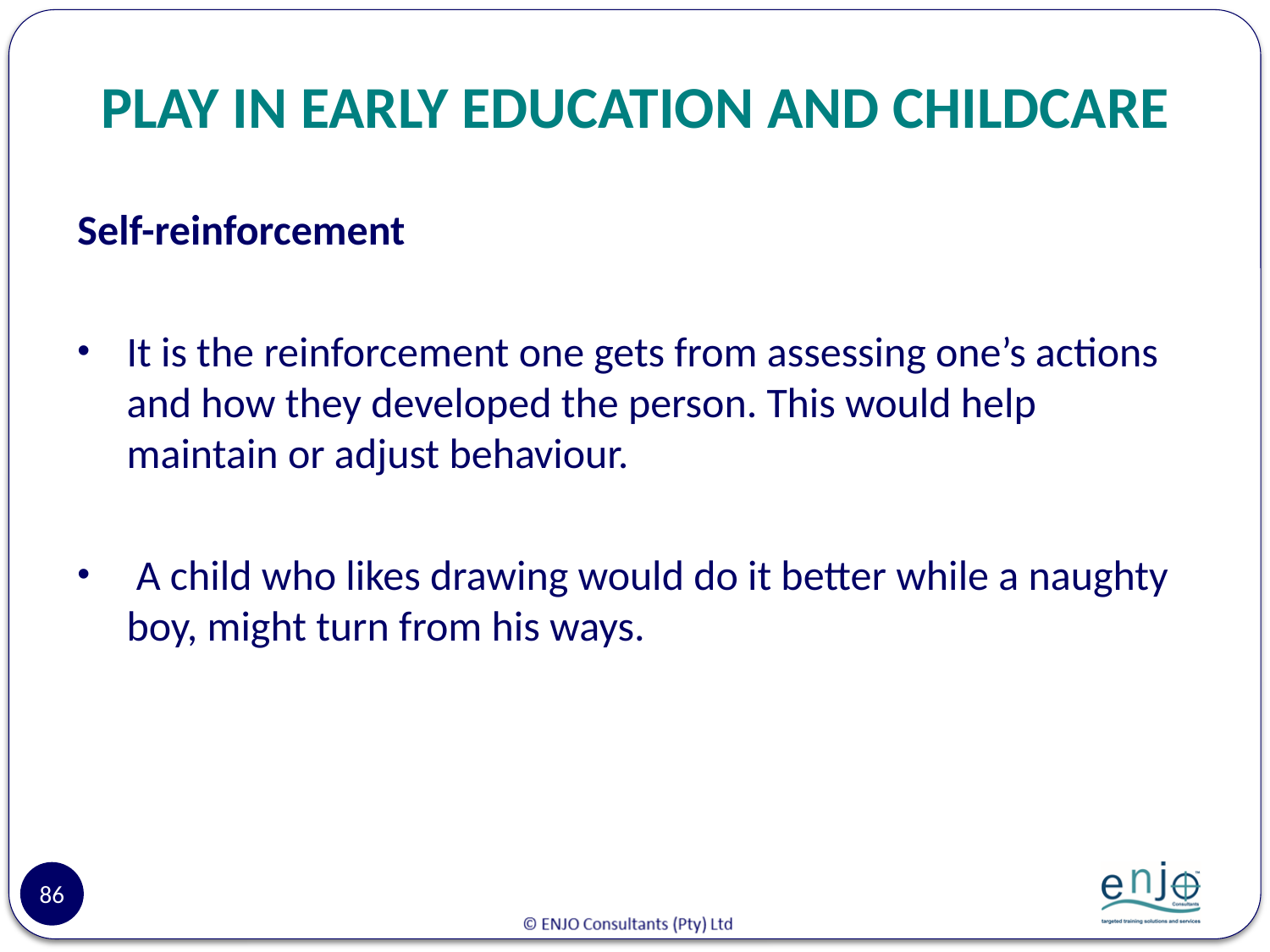

# PLAY IN EARLY EDUCATION AND CHILDCARE
Self-reinforcement

It is the reinforcement one gets from assessing one’s actions and how they developed the person. This would help maintain or adjust behaviour.

 A child who likes drawing would do it better while a naughty boy, might turn from his ways.

86